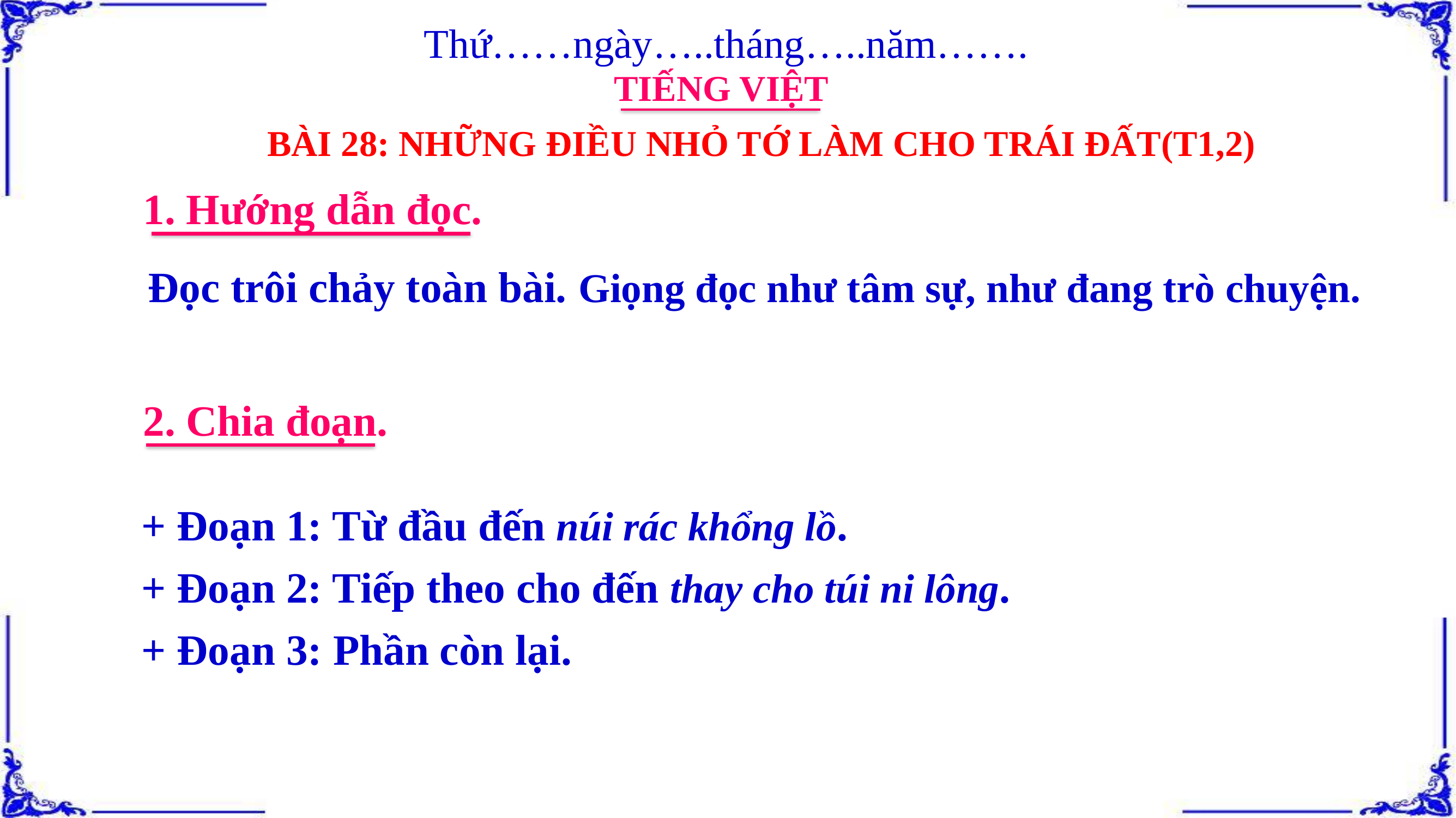

Thứ……ngày…..tháng…..năm…….
TIẾNG VIỆT
BÀI 28: NHỮNG ĐIỀU NHỎ TỚ LÀM CHO TRÁI ĐẤT(T1,2)
1. Hướng dẫn đọc.
Đọc trôi chảy toàn bài. Giọng đọc như tâm sự, như đang trò chuyện.
2. Chia đoạn.
+ Đoạn 1: Từ đầu đến núi rác khổng lồ.
+ Đoạn 2: Tiếp theo cho đến thay cho túi ni lông.
+ Đoạn 3: Phần còn lại.